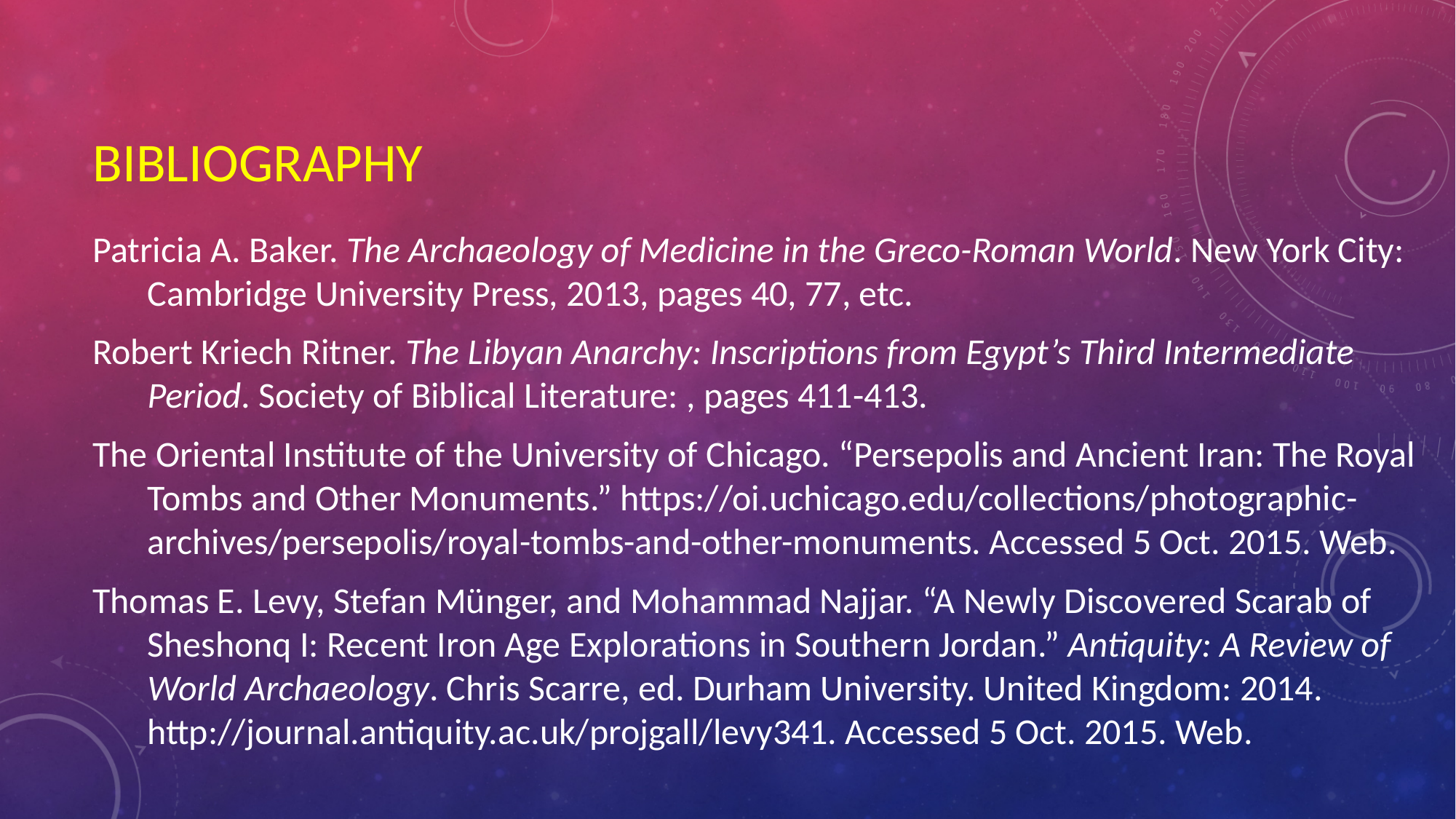

# Bibliography
Patricia A. Baker. The Archaeology of Medicine in the Greco-Roman World. New York City: Cambridge University Press, 2013, pages 40, 77, etc.
Robert Kriech Ritner. The Libyan Anarchy: Inscriptions from Egypt’s Third Intermediate Period. Society of Biblical Literature: , pages 411-413.
The Oriental Institute of the University of Chicago. “Persepolis and Ancient Iran: The Royal Tombs and Other Monuments.” https://oi.uchicago.edu/collections/photographic-archives/persepolis/royal-tombs-and-other-monuments. Accessed 5 Oct. 2015. Web.
Thomas E. Levy, Stefan Münger, and Mohammad Najjar. “A Newly Discovered Scarab of Sheshonq I: Recent Iron Age Explorations in Southern Jordan.” Antiquity: A Review of World Archaeology. Chris Scarre, ed. Durham University. United Kingdom: 2014. http://journal.antiquity.ac.uk/projgall/levy341. Accessed 5 Oct. 2015. Web.